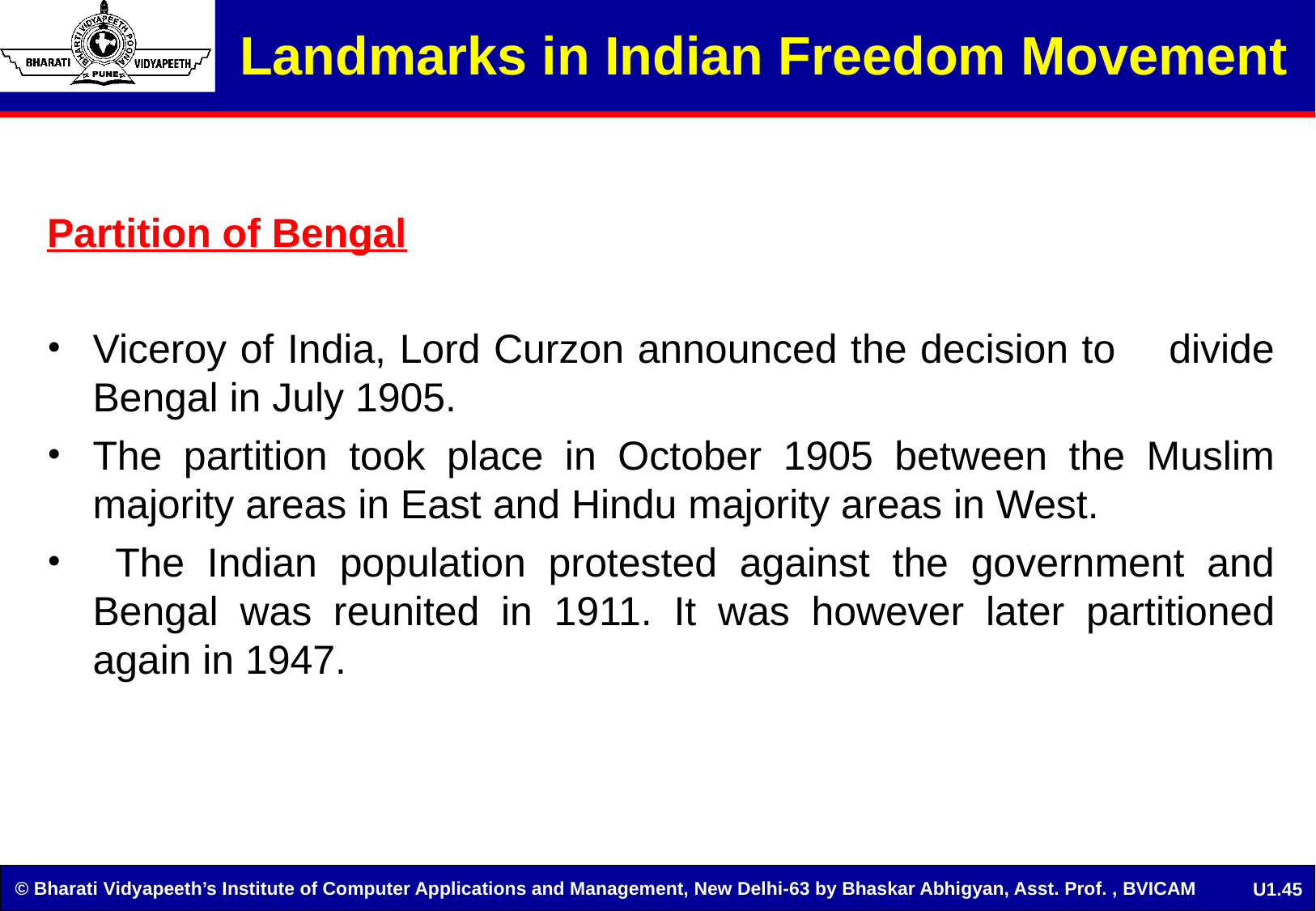

# Landmarks in Indian Freedom Movement

Partition of Bengal

Viceroy of India, Lord Curzon announced the decision to    divide Bengal in July 1905.
The partition took place in October 1905 between the Muslim majority areas in East and Hindu majority areas in West.
 The Indian population protested against the government and Bengal was reunited in 1911. It was however later partitioned again in 1947.